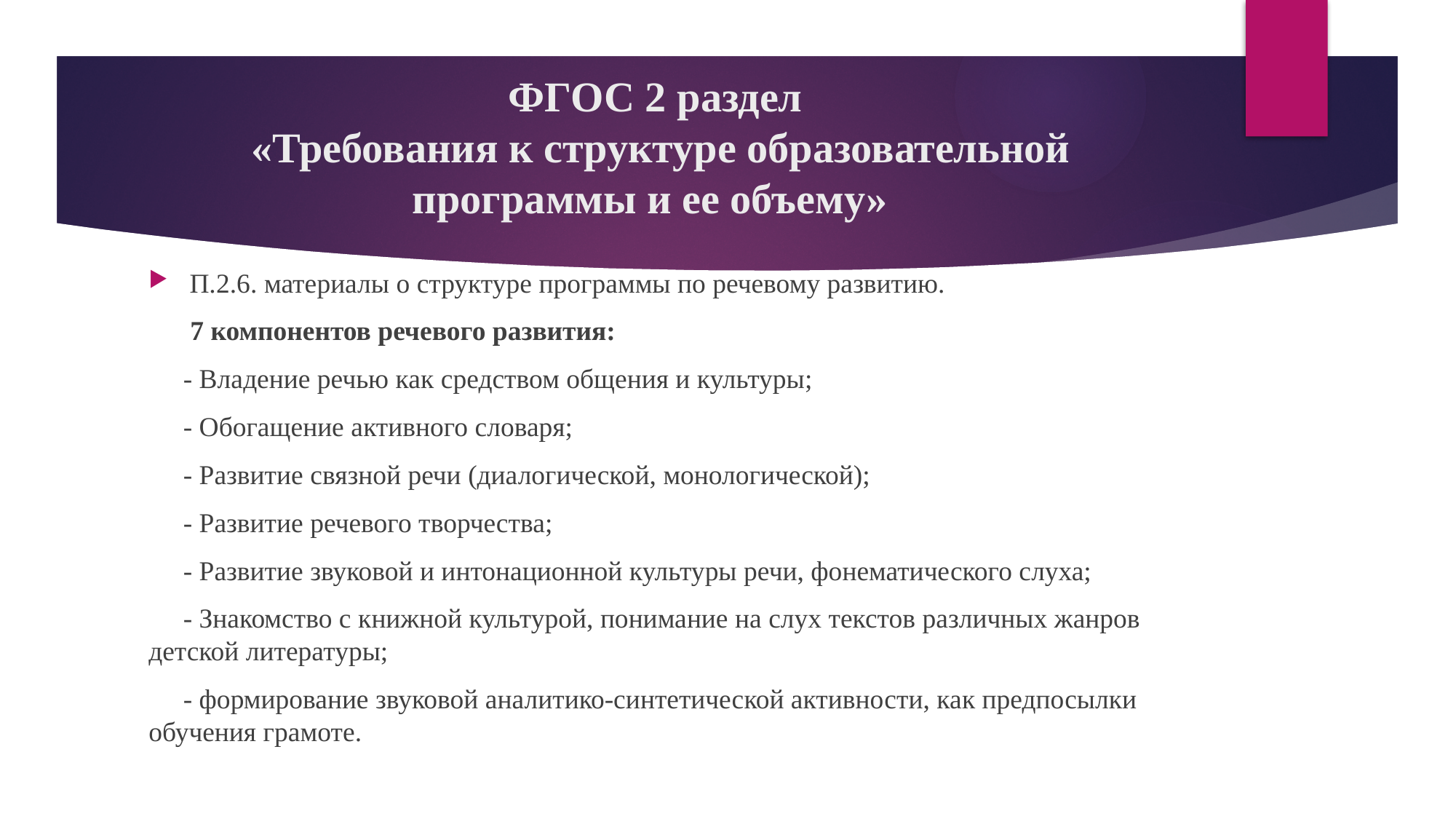

# ФГОС 2 раздел «Требования к структуре образовательной программы и ее объему»
П.2.6. материалы о структуре программы по речевому развитию.
      7 компонентов речевого развития:
     - Владение речью как средством общения и культуры;
     - Обогащение активного словаря;
     - Развитие связной речи (диалогической, монологической);
     - Развитие речевого творчества;
     - Развитие звуковой и интонационной культуры речи, фонематического слуха;
     - Знакомство с книжной культурой, понимание на слух текстов различных жанров детской литературы;
     - формирование звуковой аналитико-синтетической активности, как предпосылки обучения грамоте.